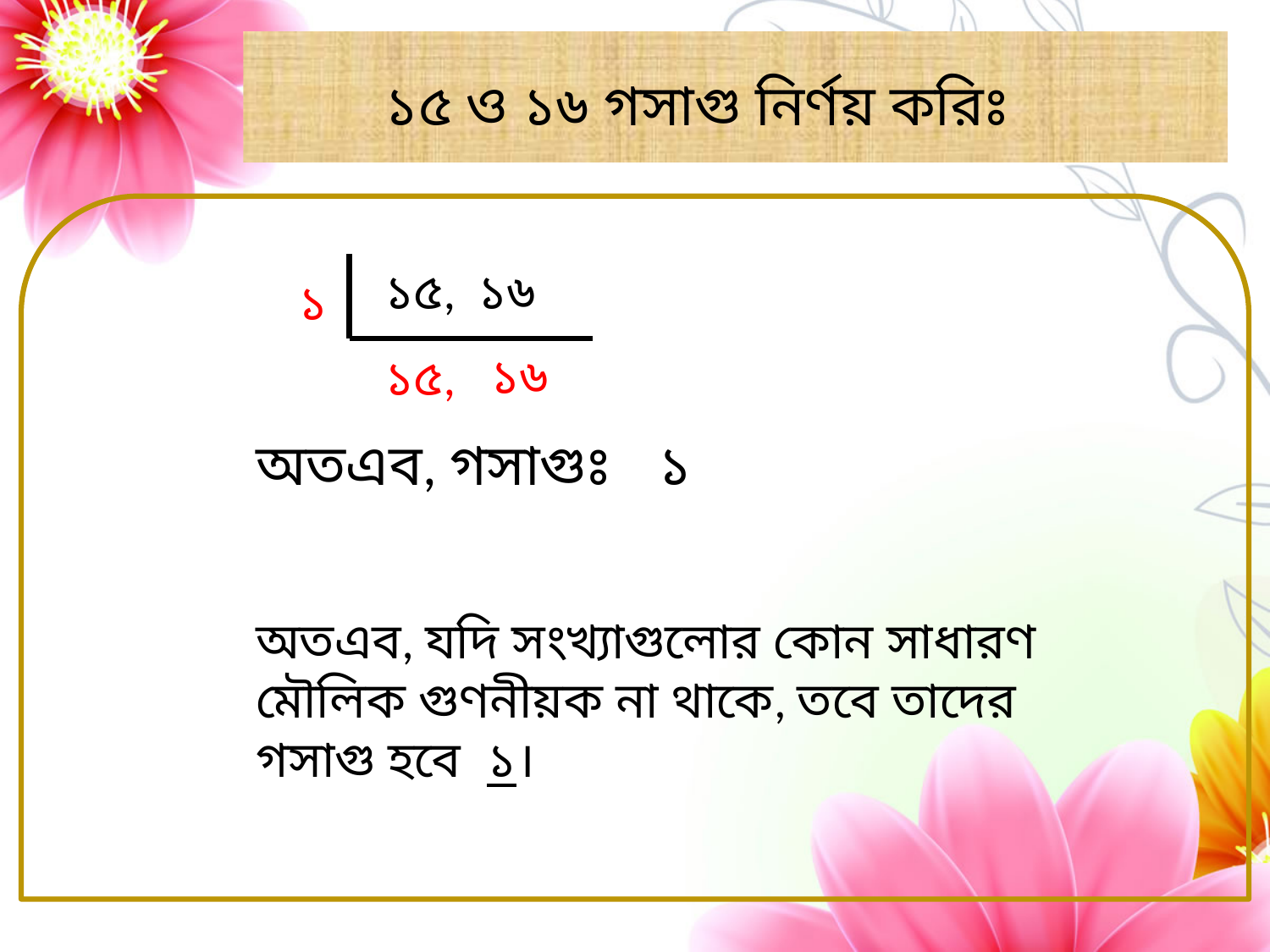

১৫ ও ১৬ গসাগু নির্ণয় করিঃ
১৫,  ১৬
১
১৬
১৫,
অতএব, গসাগুঃ
১
অতএব, যদি সংখ্যাগুলোর কোন সাধারণ মৌলিক গুণনীয়ক না থাকে, তবে তাদের গসাগু হবে  ১।